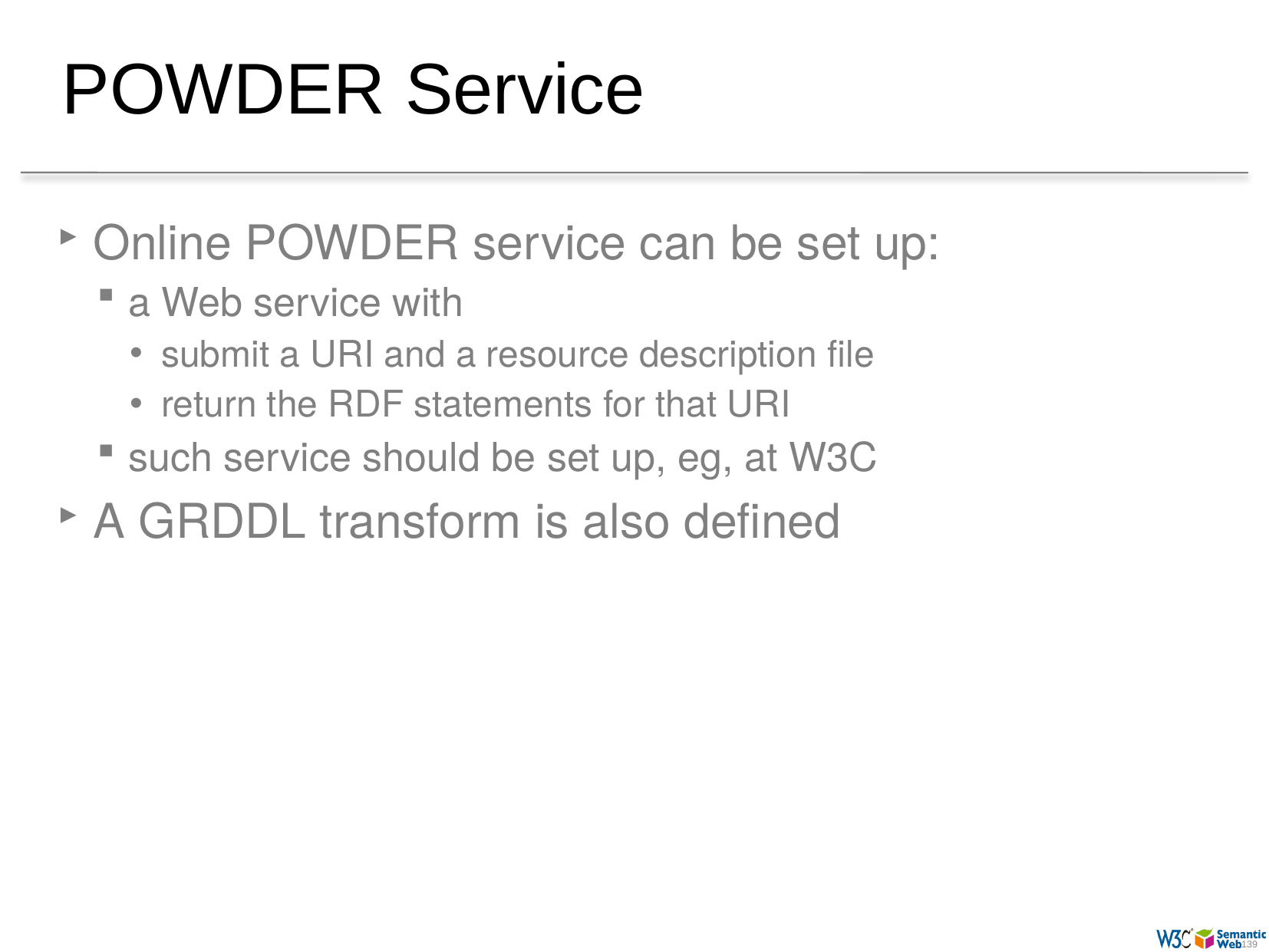

# POWDER Service
Online POWDER service can be set up:
a Web service with
submit a URI and a resource description file
return the RDF statements for that URI
such service should be set up, eg, at W3C
A GRDDL transform is also defined